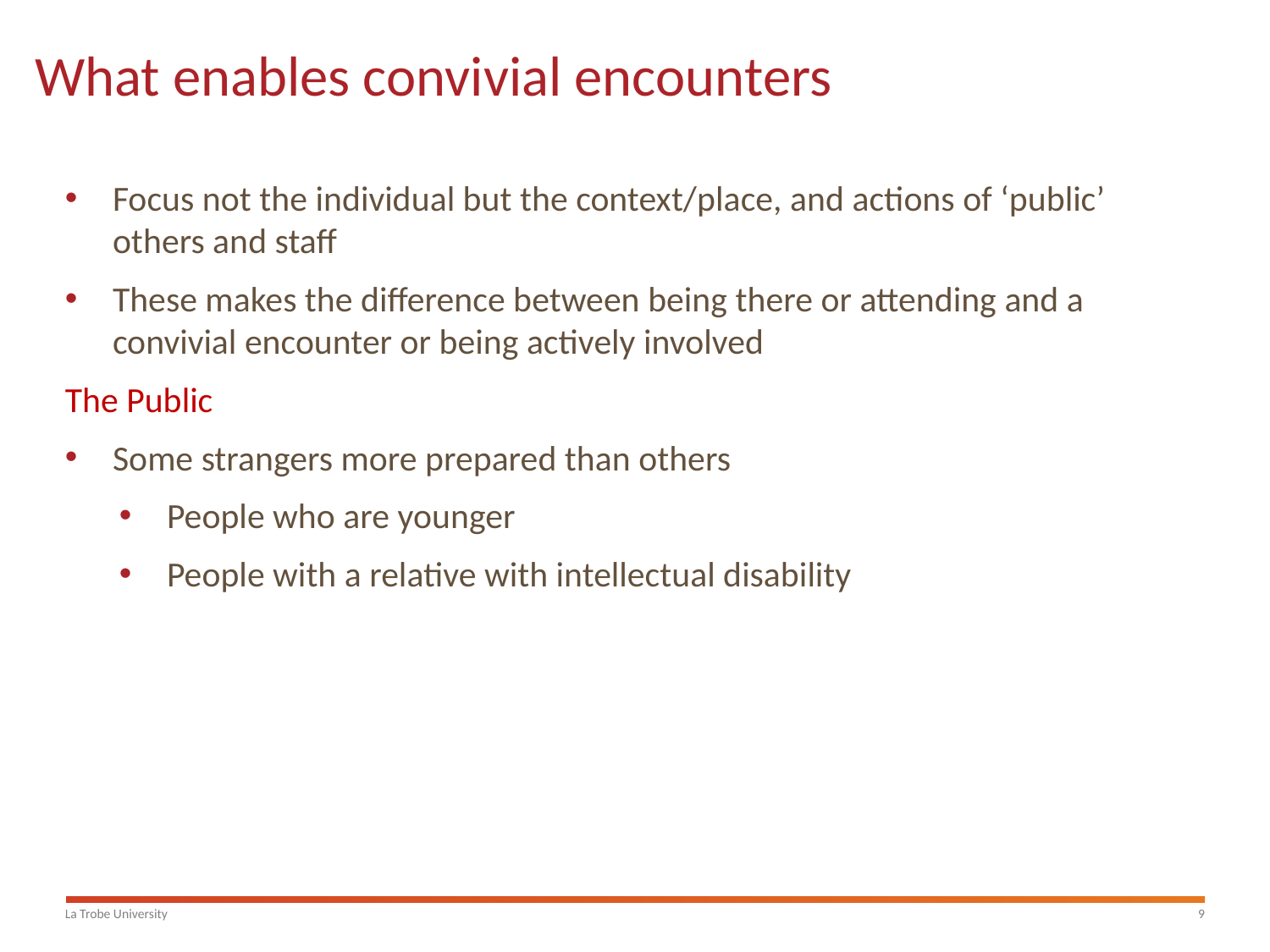

# What enables convivial encounters
Focus not the individual but the context/place, and actions of ‘public’ others and staff
These makes the difference between being there or attending and a convivial encounter or being actively involved
The Public
Some strangers more prepared than others
People who are younger
People with a relative with intellectual disability